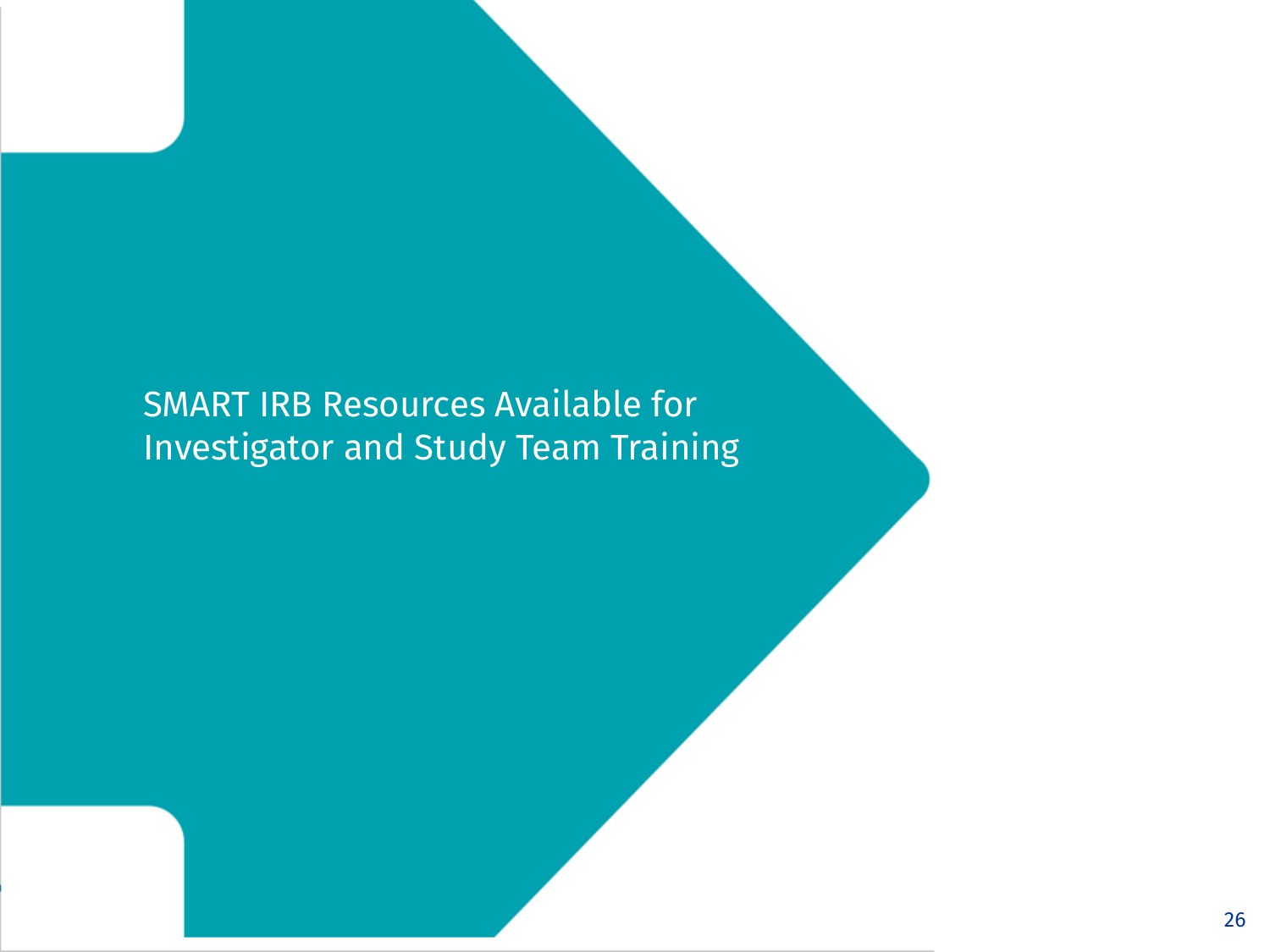

# SMART IRB Resources Available for Investigator and Study Team Training
26